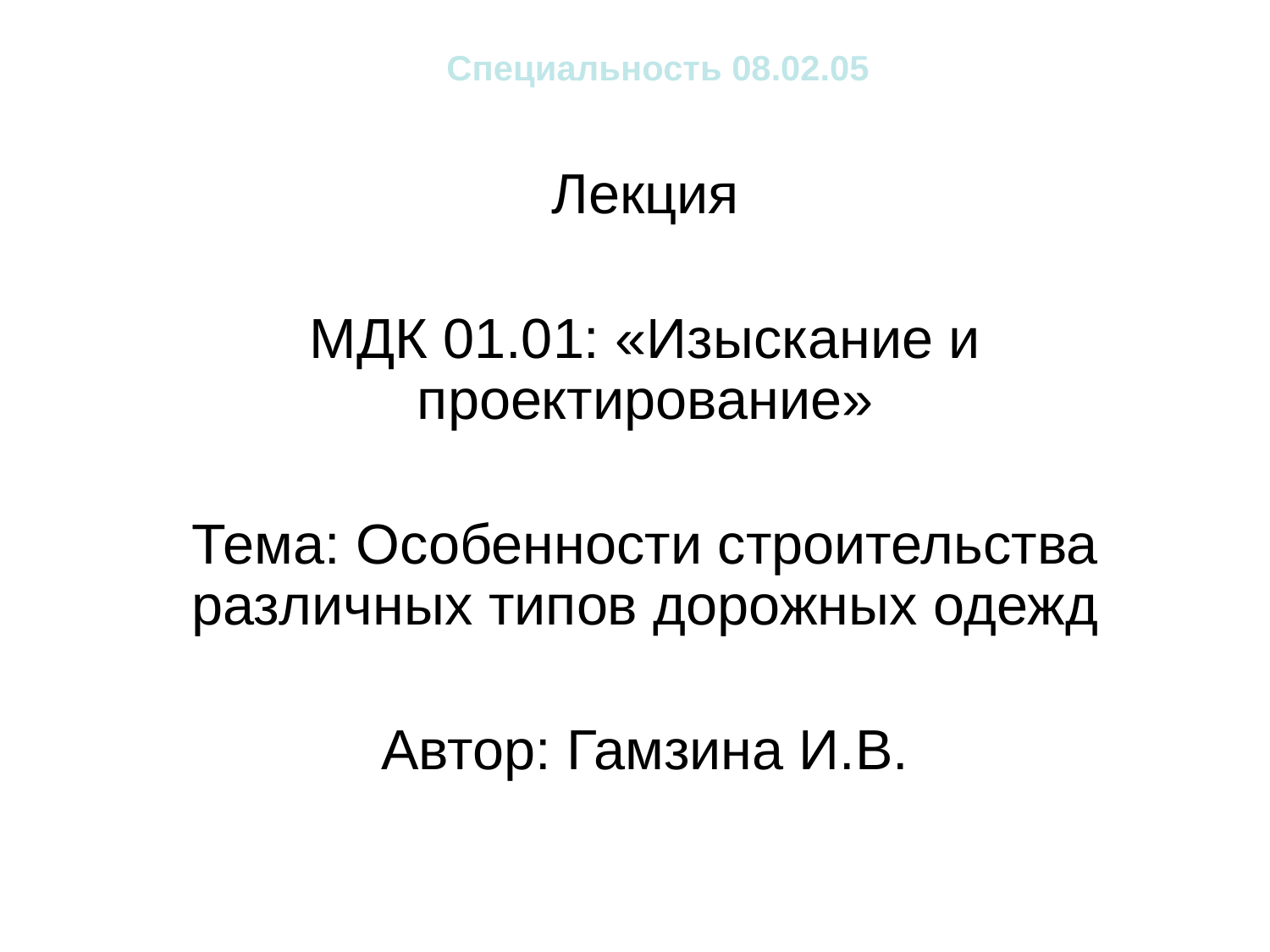

Специальность 08.02.05
Лекция

МДК 01.01: «Изыскание и проектирование»

Тема: Особенности строительства различных типов дорожных одежд

Автор: Гамзина И.В.